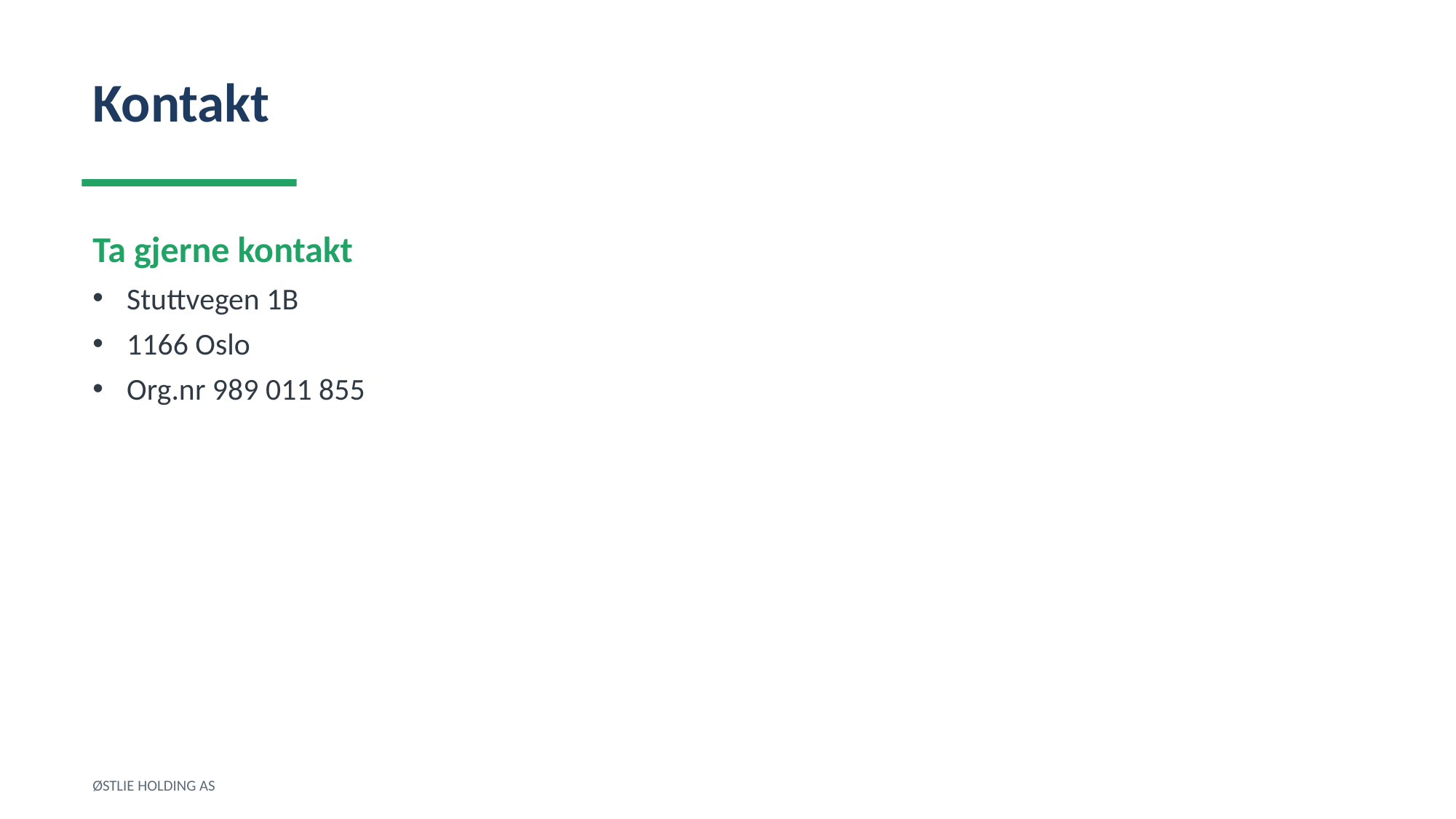

Kontakt

Ta gjerne kontakt
Stuttvegen 1B
1166 Oslo
Org.nr 989 011 855
ØSTLIE HOLDING AS